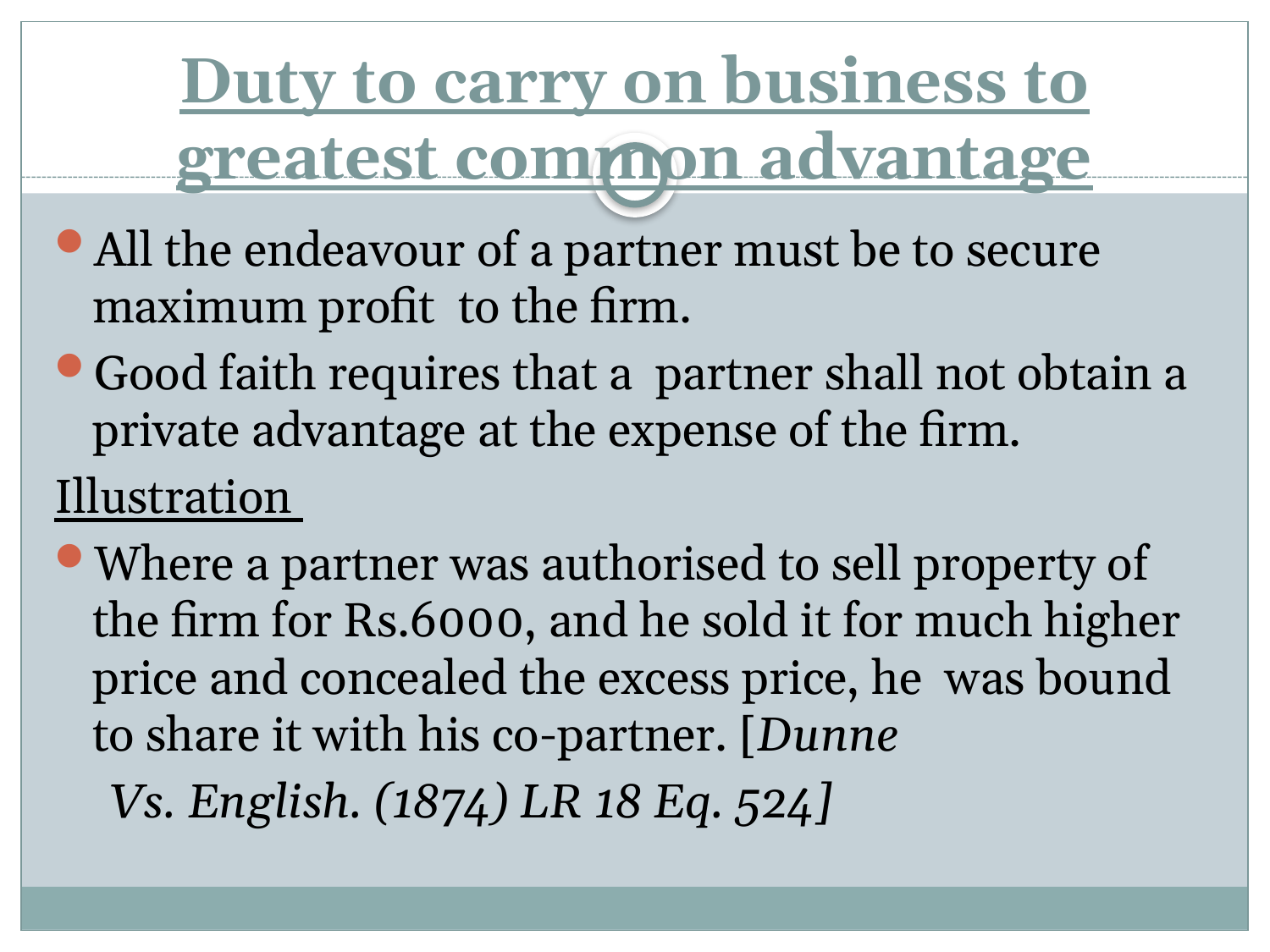

# Duty to carry on business to greatest common advantage
All the endeavour of a partner must be to secure maximum profit  to the firm.
Good faith requires that a  partner shall not obtain a private advantage at the expense of the firm.
Illustration
Where a partner was authorised to sell property of the firm for Rs.6000, and he sold it for much higher price and concealed the excess price, he  was bound to share it with his co-partner. [Dunne
     Vs. English. (1874) LR 18 Eq. 524]